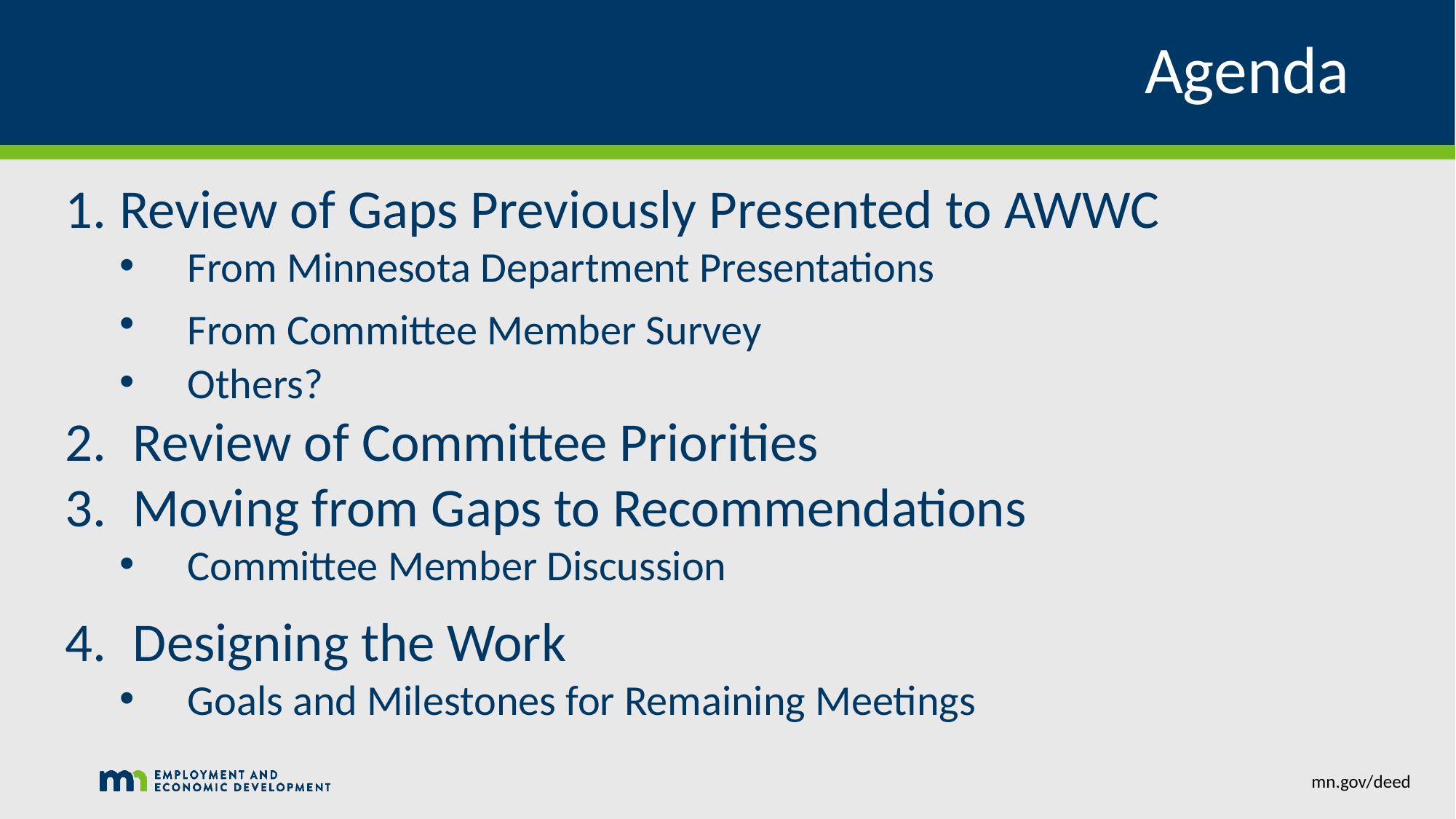

# Agenda
Review of Gaps Previously Presented to AWWC
From Minnesota Department Presentations
From Committee Member Survey
Others?
Review of Committee Priorities
Moving from Gaps to Recommendations
Committee Member Discussion

Designing the Work
Goals and Milestones for Remaining Meetings

mn.gov/deed